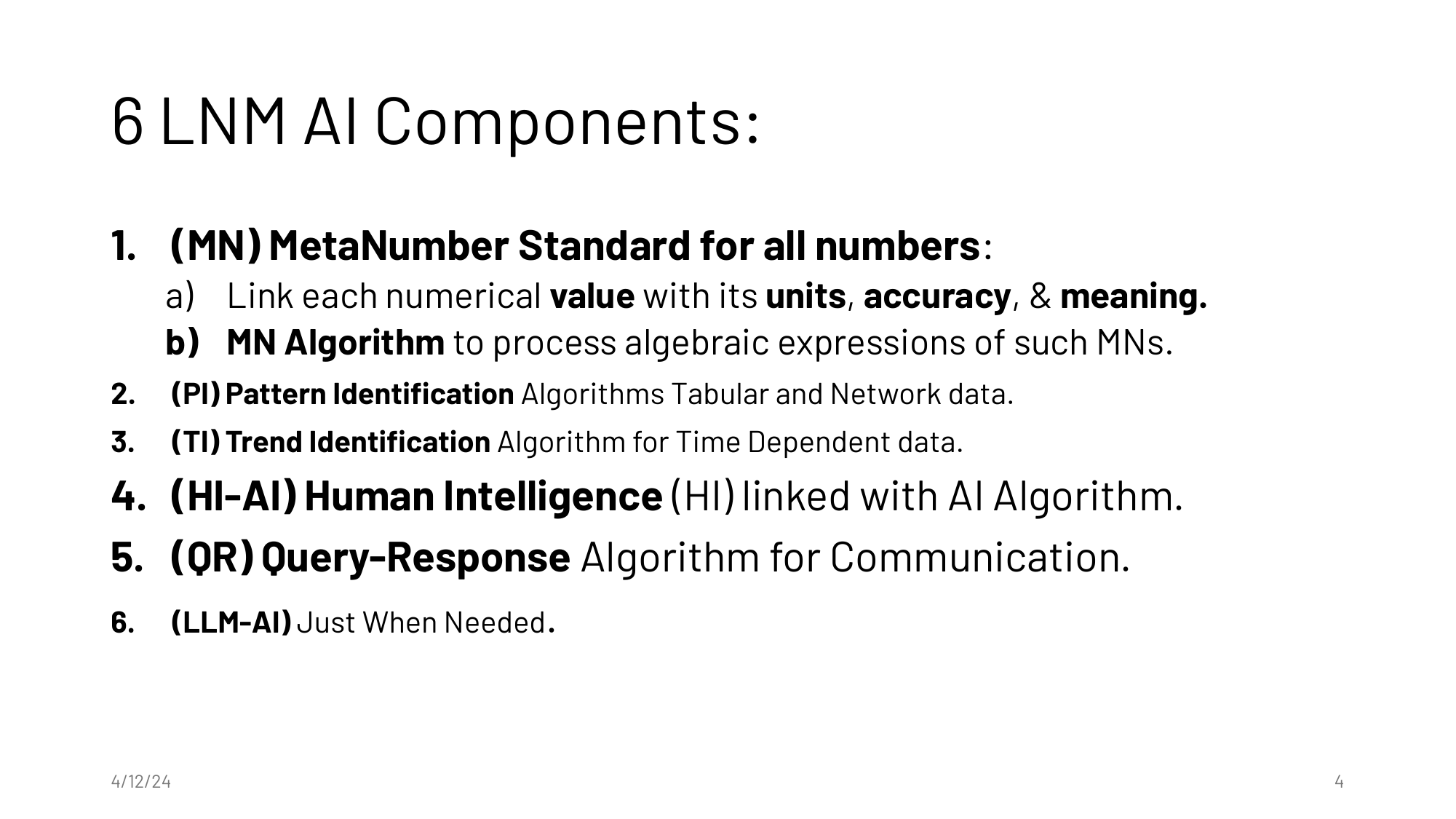

# 6 LNM AI Components:
(MN) MetaNumber Standard for all numbers:
Link each numerical value with its units, accuracy, & meaning.
MN Algorithm to process algebraic expressions of such MNs.
(PI) Pattern Identification Algorithms Tabular and Network data.
(TI) Trend Identification Algorithm for Time Dependent data.
(HI-AI) Human Intelligence (HI) linked with AI Algorithm.
(QR) Query-Response Algorithm for Communication.
(LLM-AI) Just When Needed.
4/12/24
4